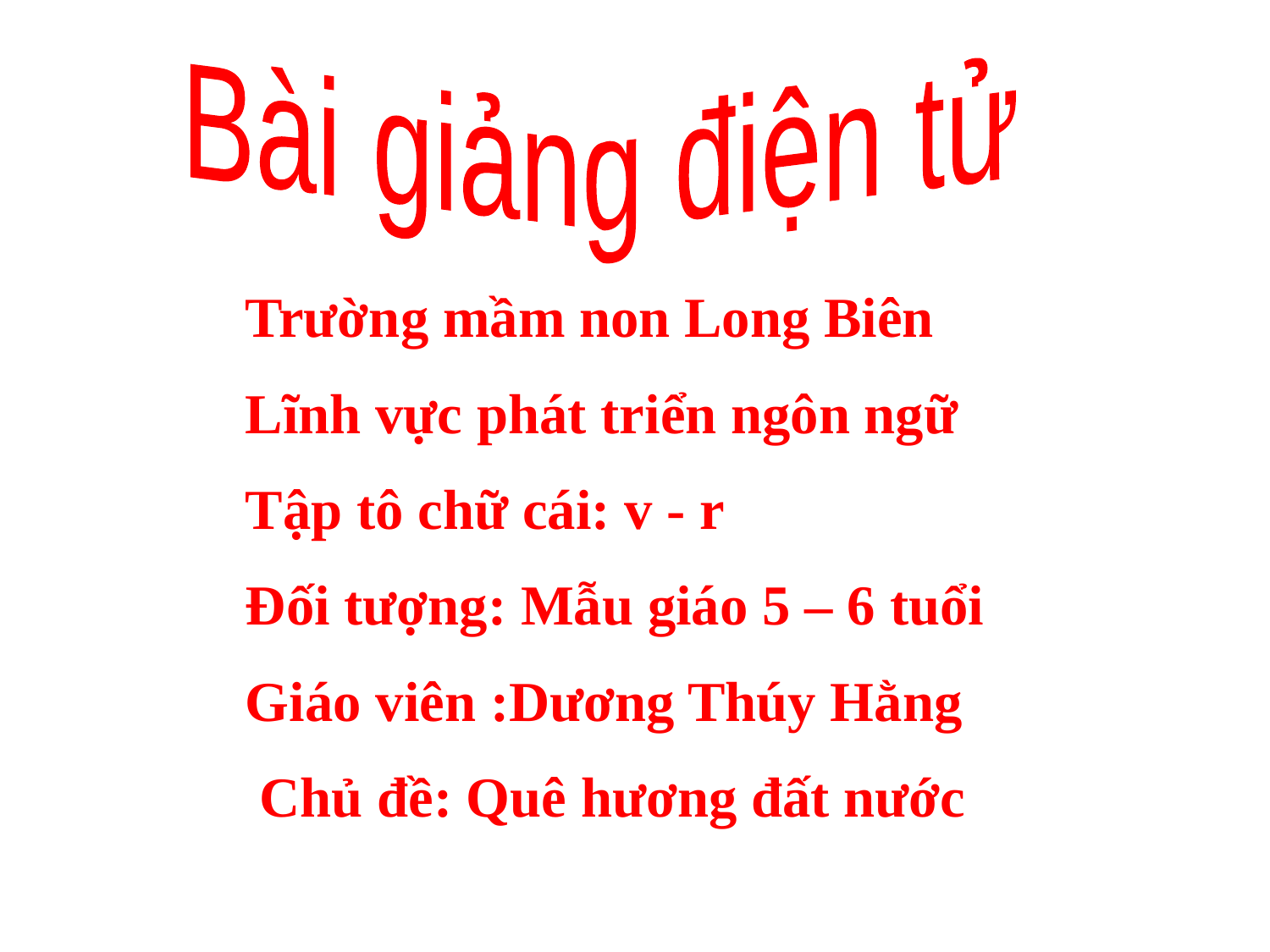

Bài giảng điện tử
Trường mầm non Long Biên
Lĩnh vực phát triển ngôn ngữ
Tập tô chữ cái: v - r
Đối tượng: Mẫu giáo 5 – 6 tuổi
Giáo viên :Dương Thúy Hằng
 Chủ đề: Quê hương đất nước